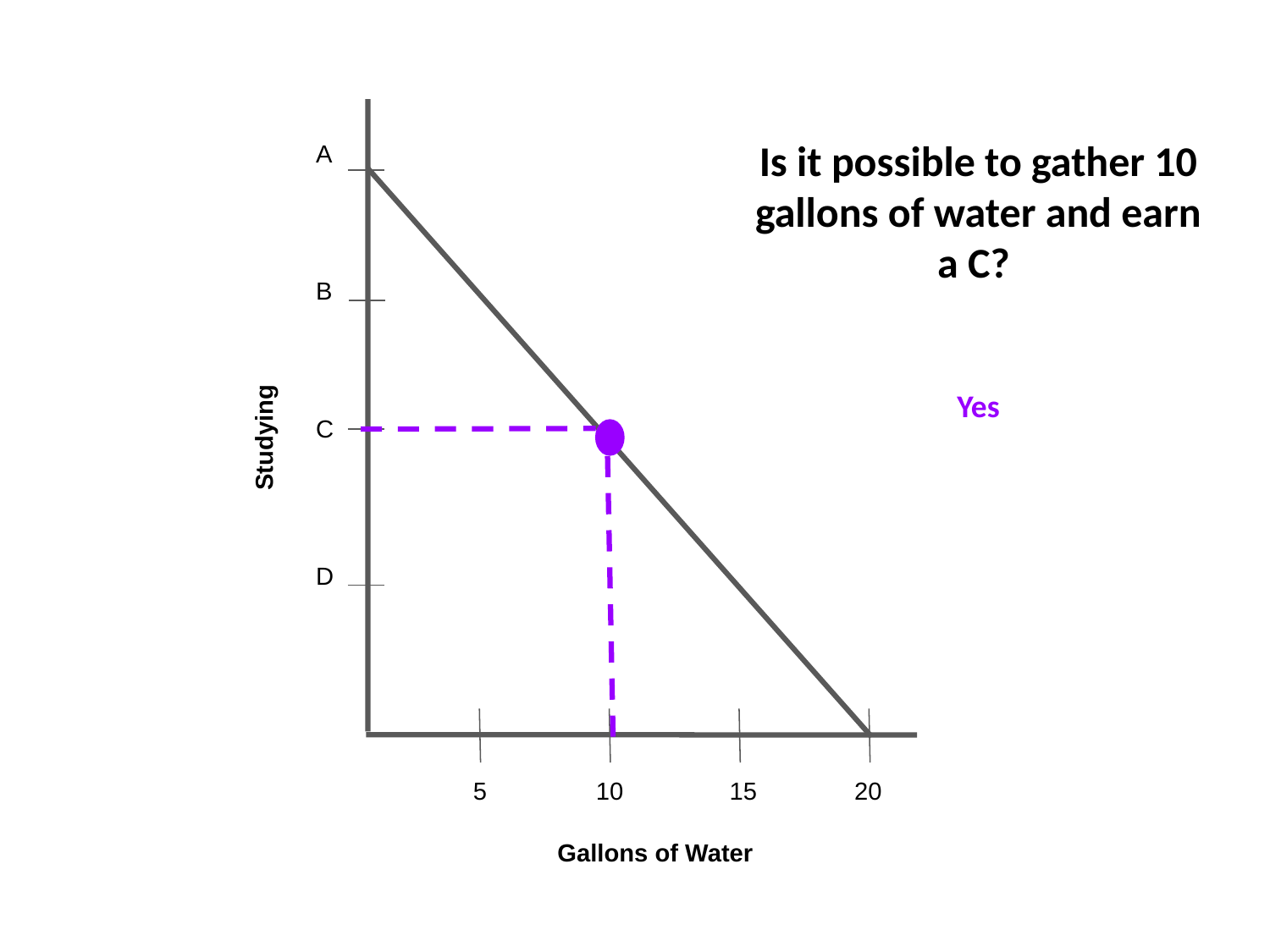

Is it possible to gather 10 gallons of water and earn a C?
A
B
Yes

C
Studying

D
5
10
15
20
Gallons of Water